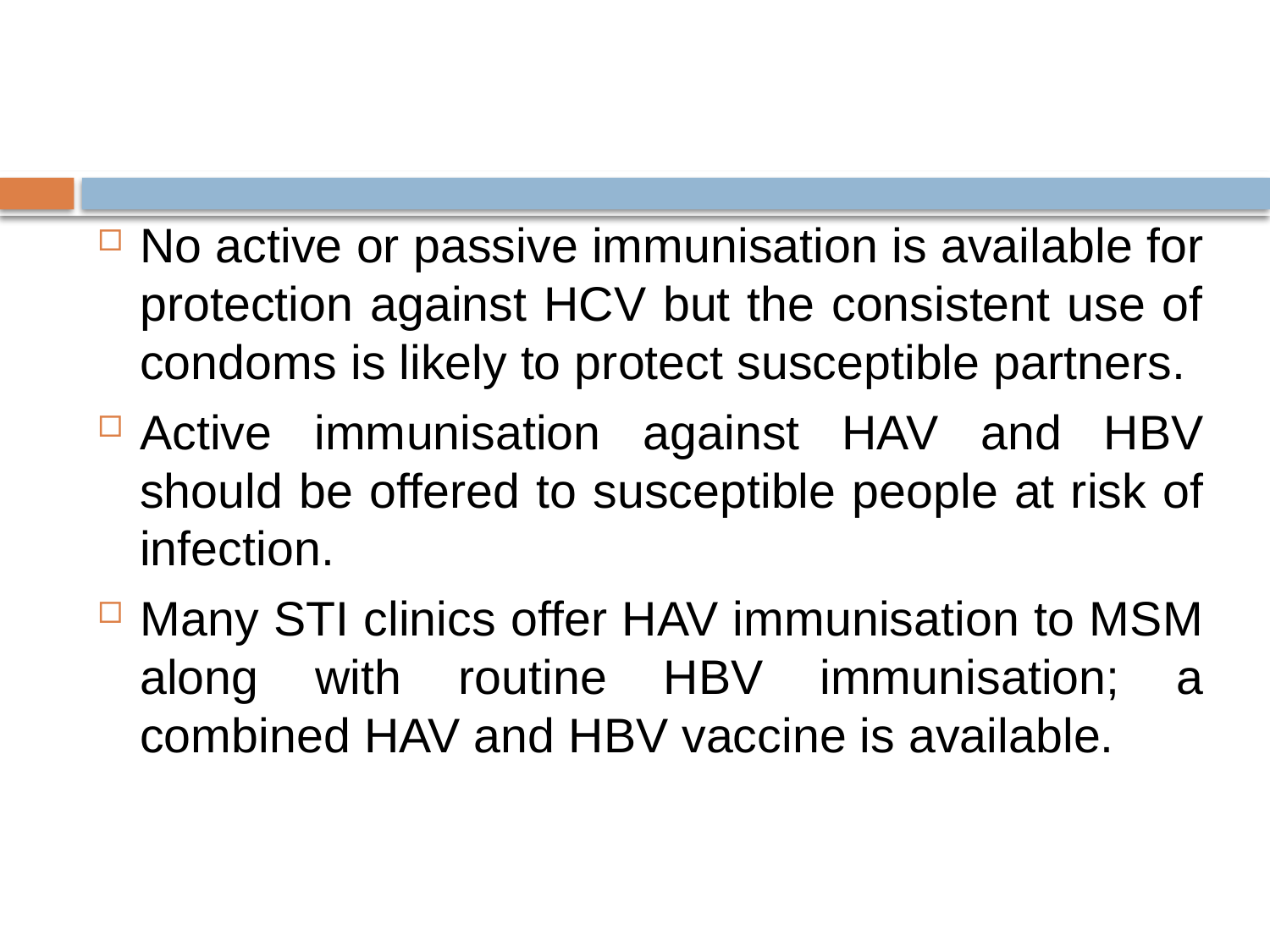

#
No active or passive immunisation is available for protection against HCV but the consistent use of condoms is likely to protect susceptible partners.
Active immunisation against HAV and HBV should be offered to susceptible people at risk of infection.
Many STI clinics offer HAV immunisation to MSM along with routine HBV immunisation; a combined HAV and HBV vaccine is available.